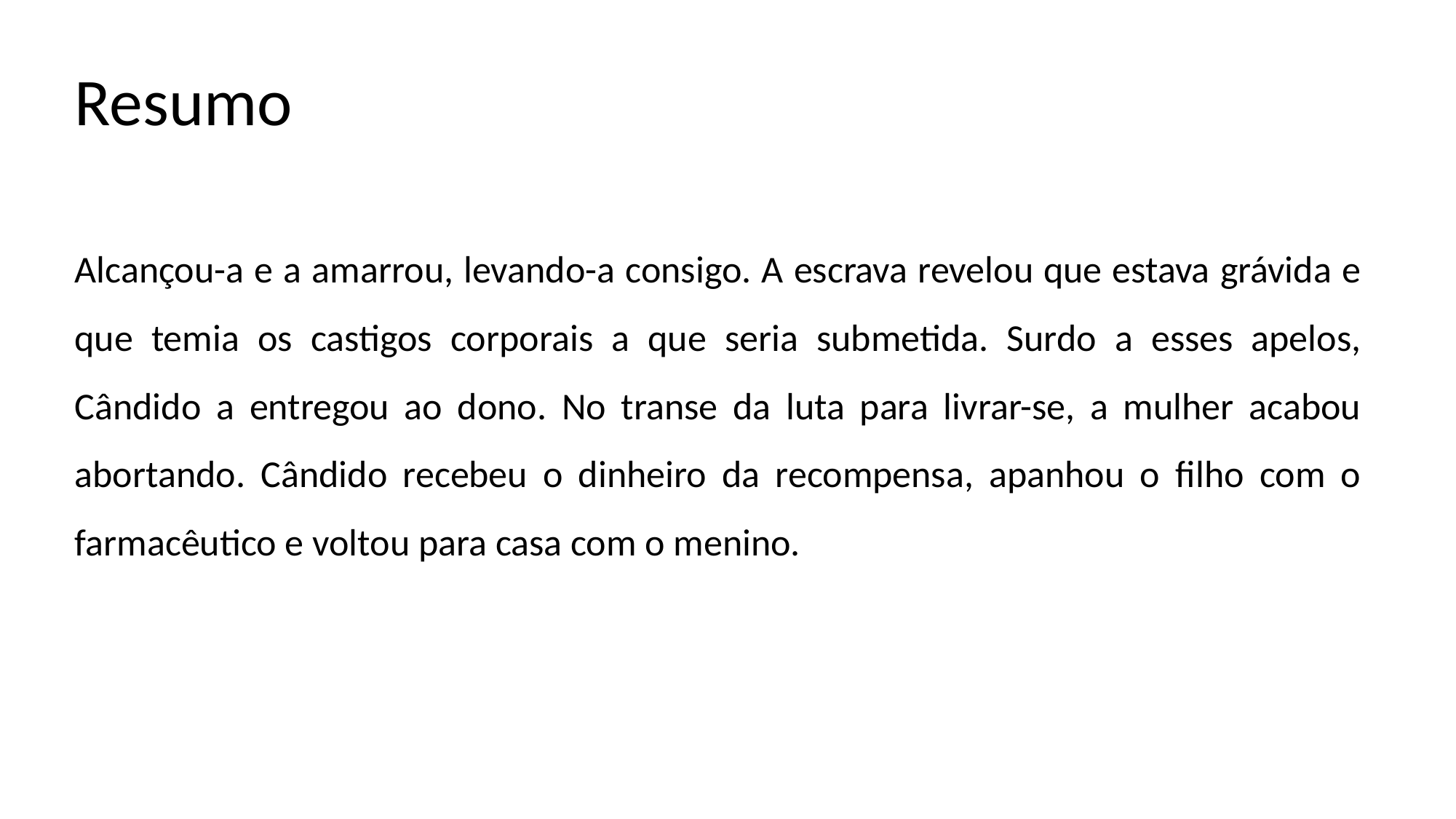

# Resumo
Alcançou-a e a amarrou, levando-a consigo. A escrava revelou que estava grávida e que temia os castigos corporais a que seria submetida. Surdo a esses apelos, Cândido a entregou ao dono. No transe da luta para livrar-se, a mulher acabou abortando. Cândido recebeu o dinheiro da recompensa, apanhou o filho com o farmacêutico e voltou para casa com o menino.